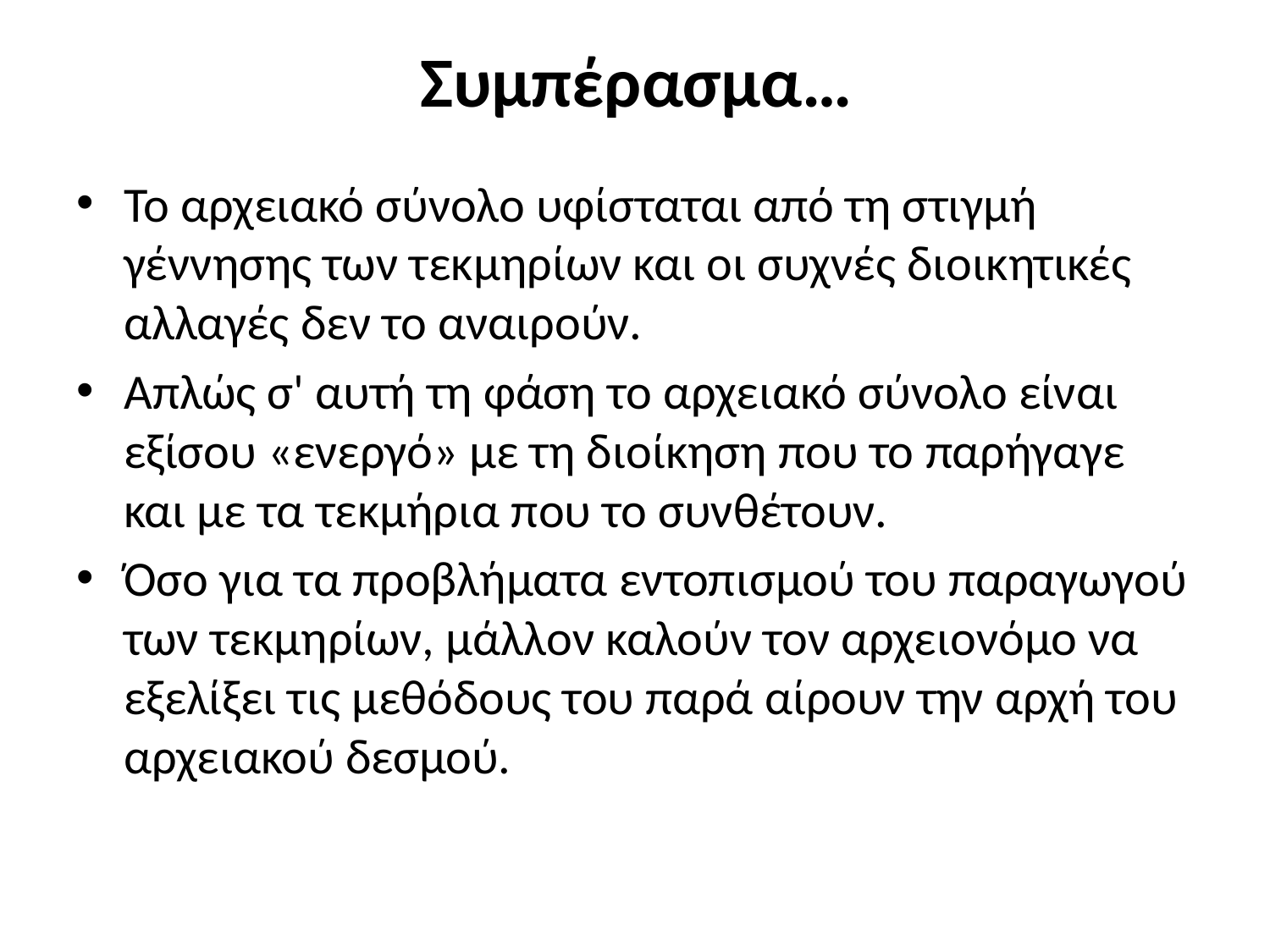

# Συμπέρασμα…
Το αρχειακό σύνολο υφίσταται από τη στιγμή γέννησης των τεκμηρίων και οι συχνές διοικητικές αλλαγές δεν το αναιρούν.
Απλώς σ' αυτή τη φάση το αρχειακό σύνολο είναι εξίσου «ενεργό» με τη διοίκηση που το παρήγαγε και με τα τεκμήρια που το συνθέτουν.
Όσο για τα προβλήματα εντοπισμού του παραγωγού των τεκμηρίων, μάλλον καλούν τον αρχειονόμο να εξελίξει τις μεθόδους του παρά αίρουν την αρχή του αρχειακού δεσμού.